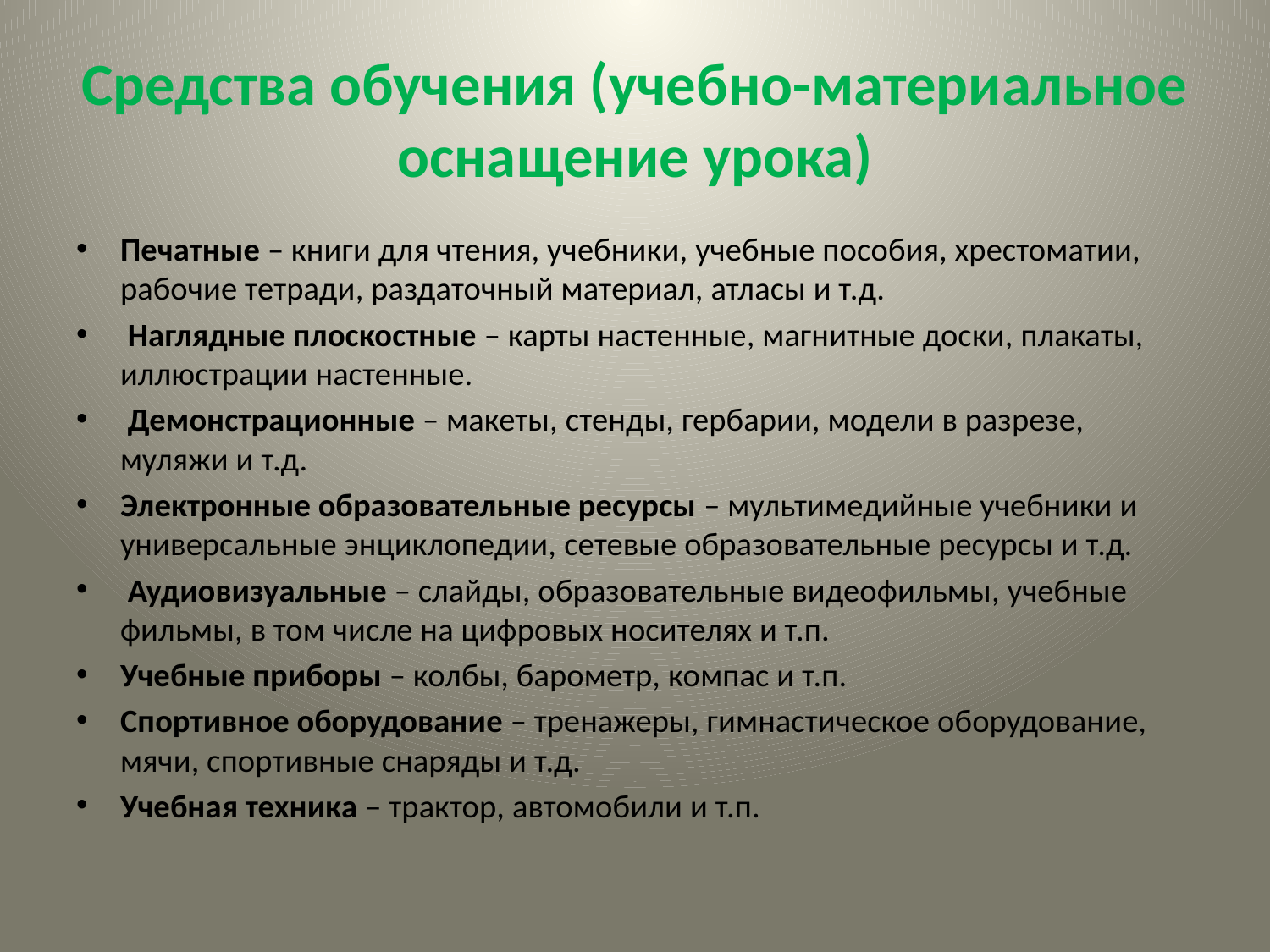

# Средства обучения (учебно-материальное оснащение урока)
Печатные – книги для чтения, учебники, учебные пособия, хрестоматии, рабочие тетради, раздаточный материал, атласы и т.д.
 Наглядные плоскостные – карты настенные, магнитные доски, плакаты, иллюстрации настенные.
 Демонстрационные – макеты, стенды, гербарии, модели в разрезе, муляжи и т.д.
Электронные образовательные ресурсы – мультимедийные учебники и универсальные энциклопедии, сетевые образовательные ресурсы и т.д.
 Аудиовизуальные – слайды, образовательные видеофильмы, учебные фильмы, в том числе на цифровых носителях и т.п.
Учебные приборы – колбы, барометр, компас и т.п.
Спортивное оборудование – тренажеры, гимнастическое оборудование, мячи, спортивные снаряды и т.д.
Учебная техника – трактор, автомобили и т.п.